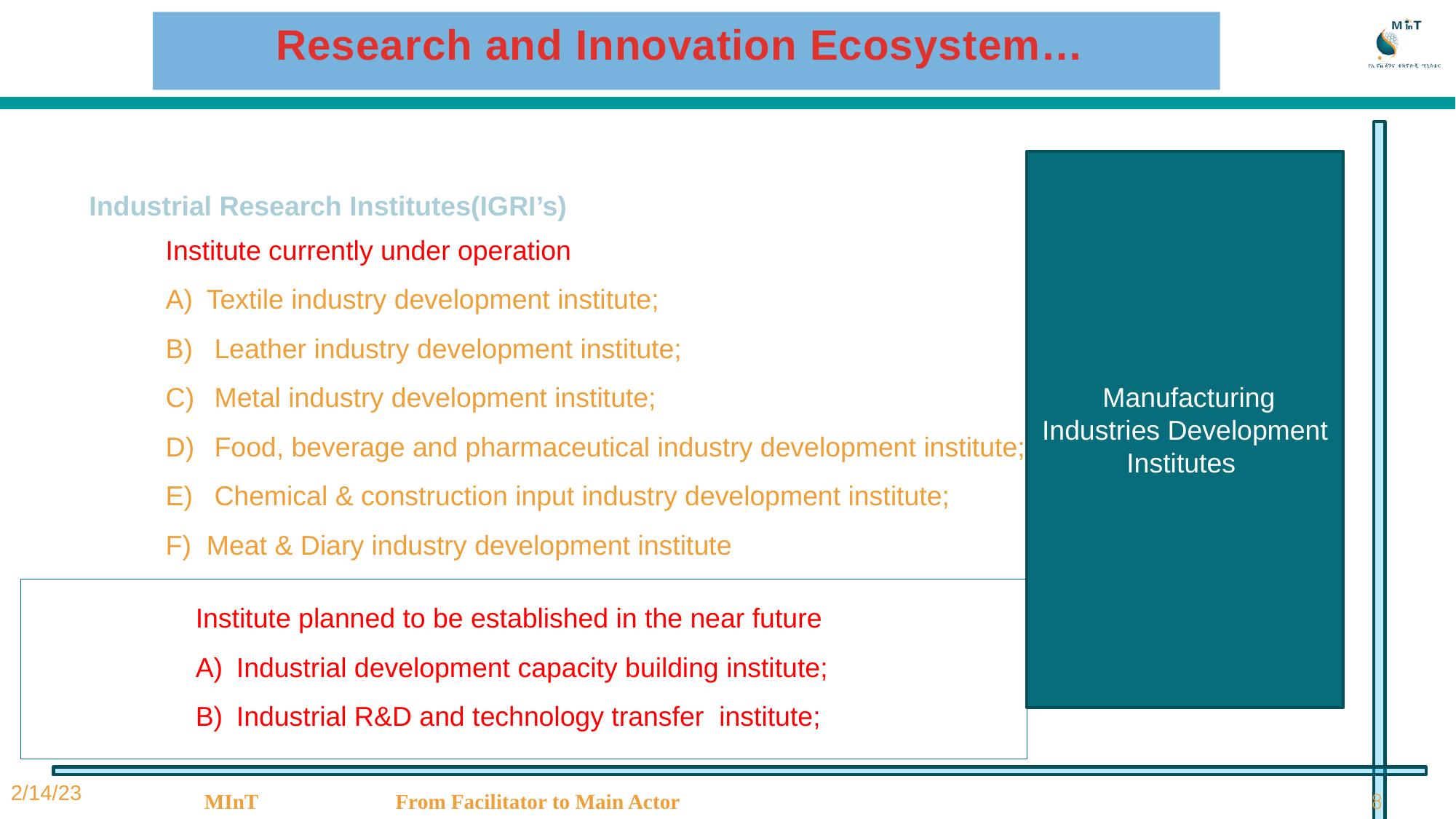

Research and Innovation Ecosystem…

 Manufacturing Industries Development Institutes

Institute currently under operation
Textile industry development institute;
 Leather industry development institute;
 Metal industry development institute;
 Food, beverage and pharmaceutical industry development institute;
 Chemical & construction input industry development institute;
Meat & Diary industry development institute

Industrial Research Institutes(IGRI’s)

Institute planned to be established in the near future
Industrial development capacity building institute;
Industrial R&D and technology transfer  institute;

2/14/23
MInT                          From Facilitator to Main Actor
8